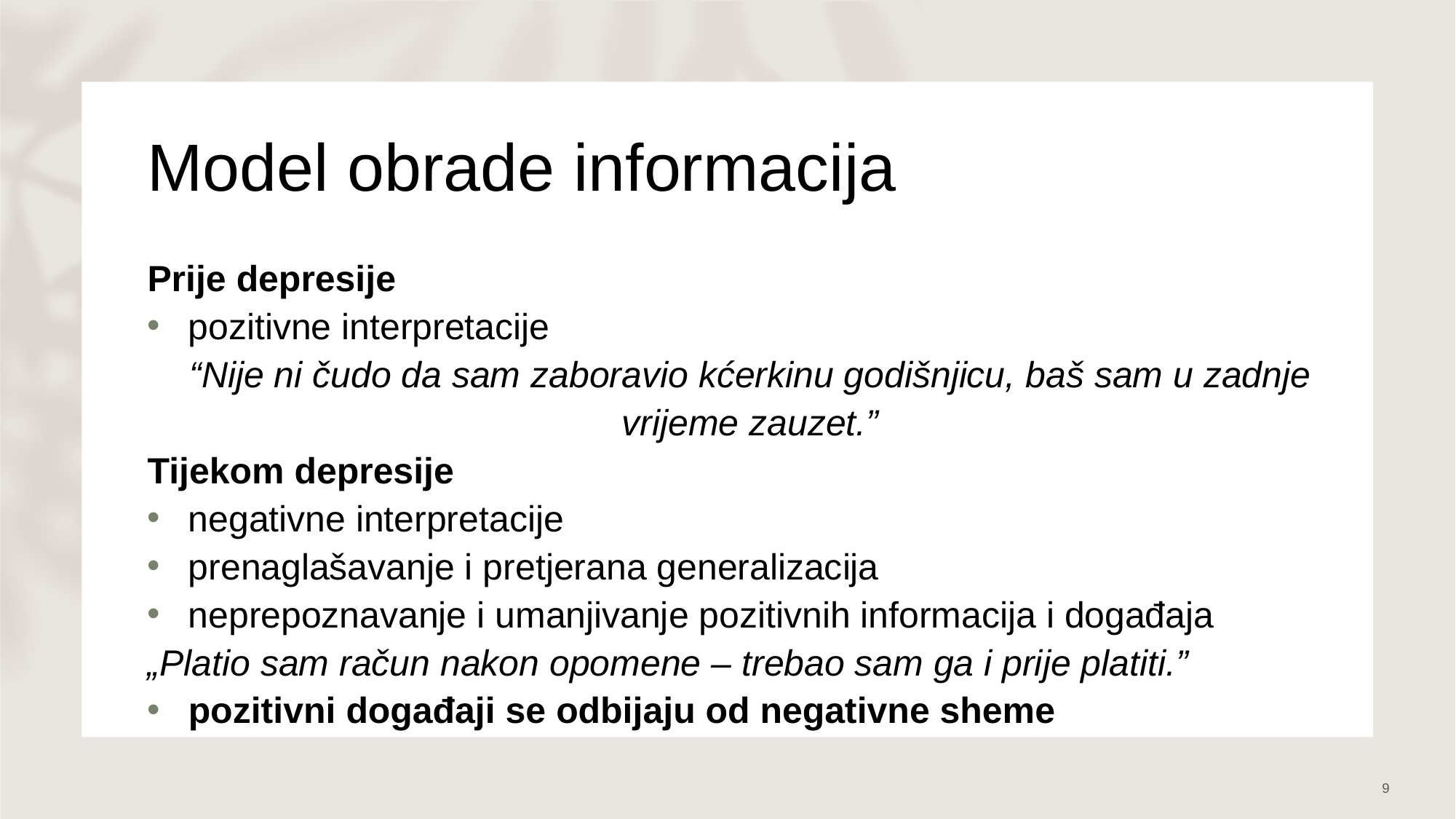

# Model obrade informacija
Prije depresije
pozitivne interpretacije
“Nije ni čudo da sam zaboravio kćerkinu godišnjicu, baš sam u zadnje vrijeme zauzet.”
Tijekom depresije
negativne interpretacije
prenaglašavanje i pretjerana generalizacija
neprepoznavanje i umanjivanje pozitivnih informacija i događaja
„Platio sam račun nakon opomene – trebao sam ga i prije platiti.”
pozitivni događaji se odbijaju od negativne sheme
9